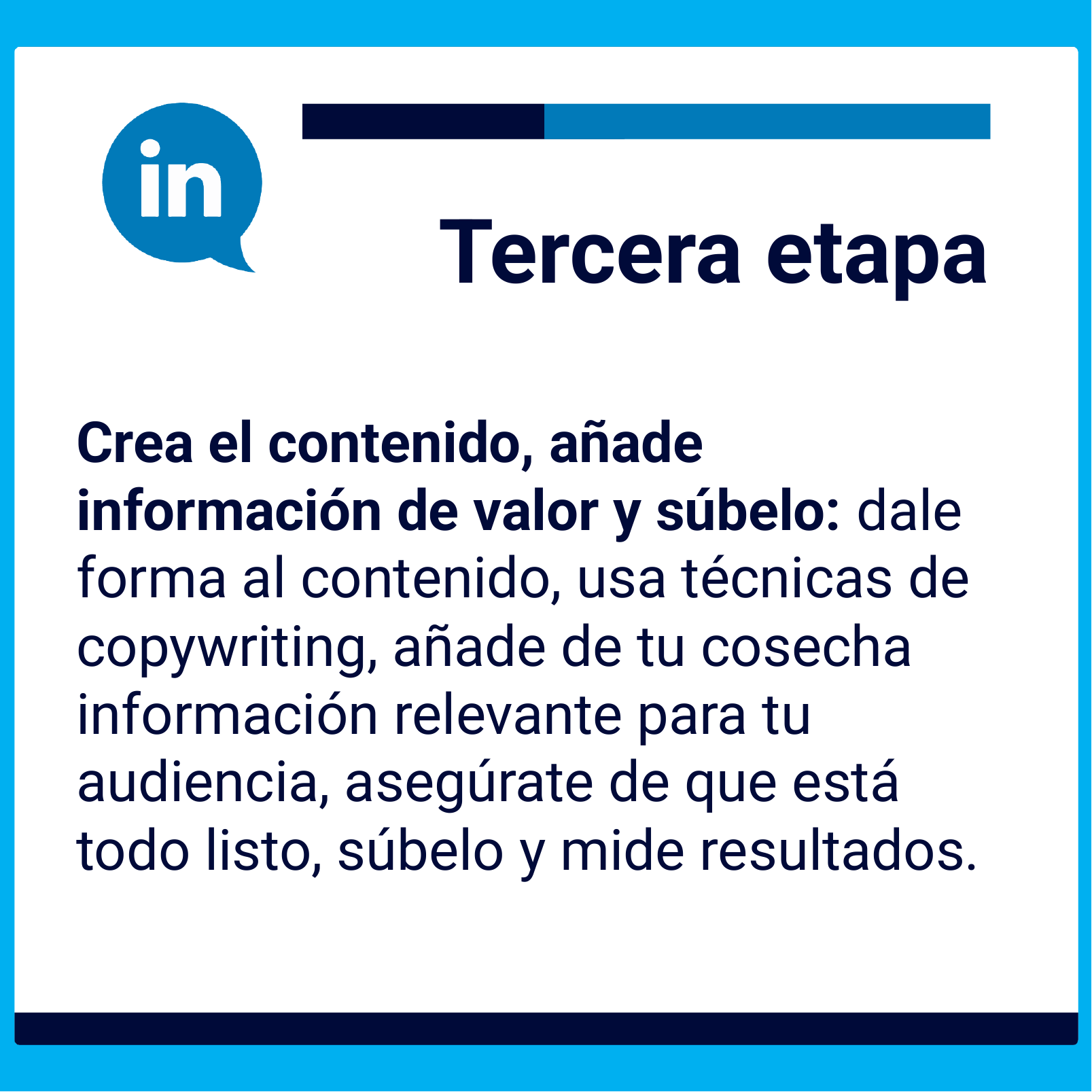

# Tercera etapa
Crea el contenido, añade información de valor y súbelo: dale forma al contenido, usa técnicas de copywriting, añade de tu cosecha información relevante para tu audiencia, asegúrate de que está todo listo, súbelo y mide resultados.